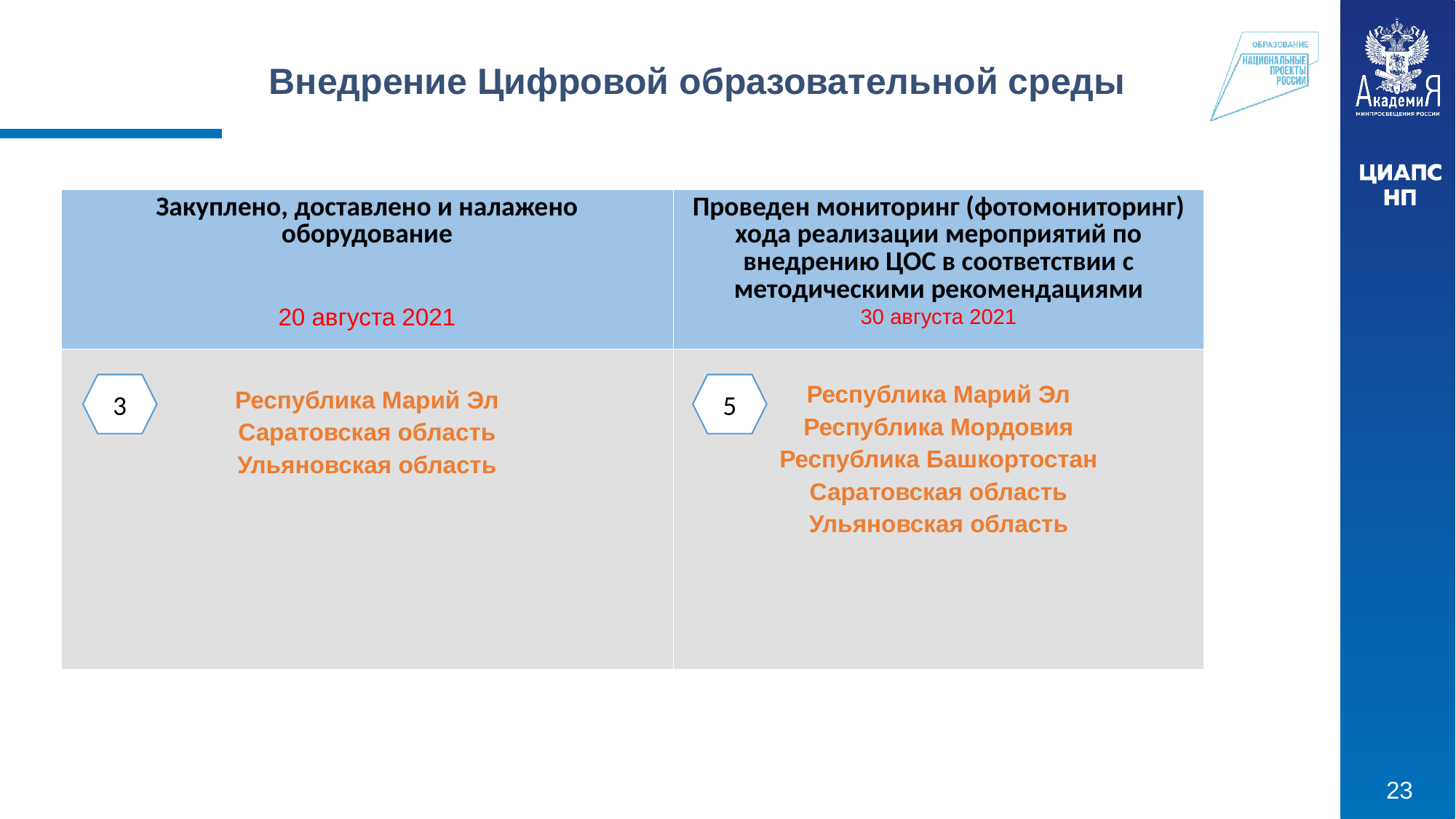

Внедрение Цифровой образовательной среды
| Закуплено, доставлено и налажено оборудование 20 августа 2021 | Проведен мониторинг (фотомониторинг) хода реализации мероприятий по внедрению ЦОС в соответствии с методическими рекомендациями 30 августа 2021 |
| --- | --- |
| Республика Марий Эл Саратовская область Ульяновская область | Республика Марий Эл Республика Мордовия Республика Башкортостан Саратовская область Ульяновская область |
3
5